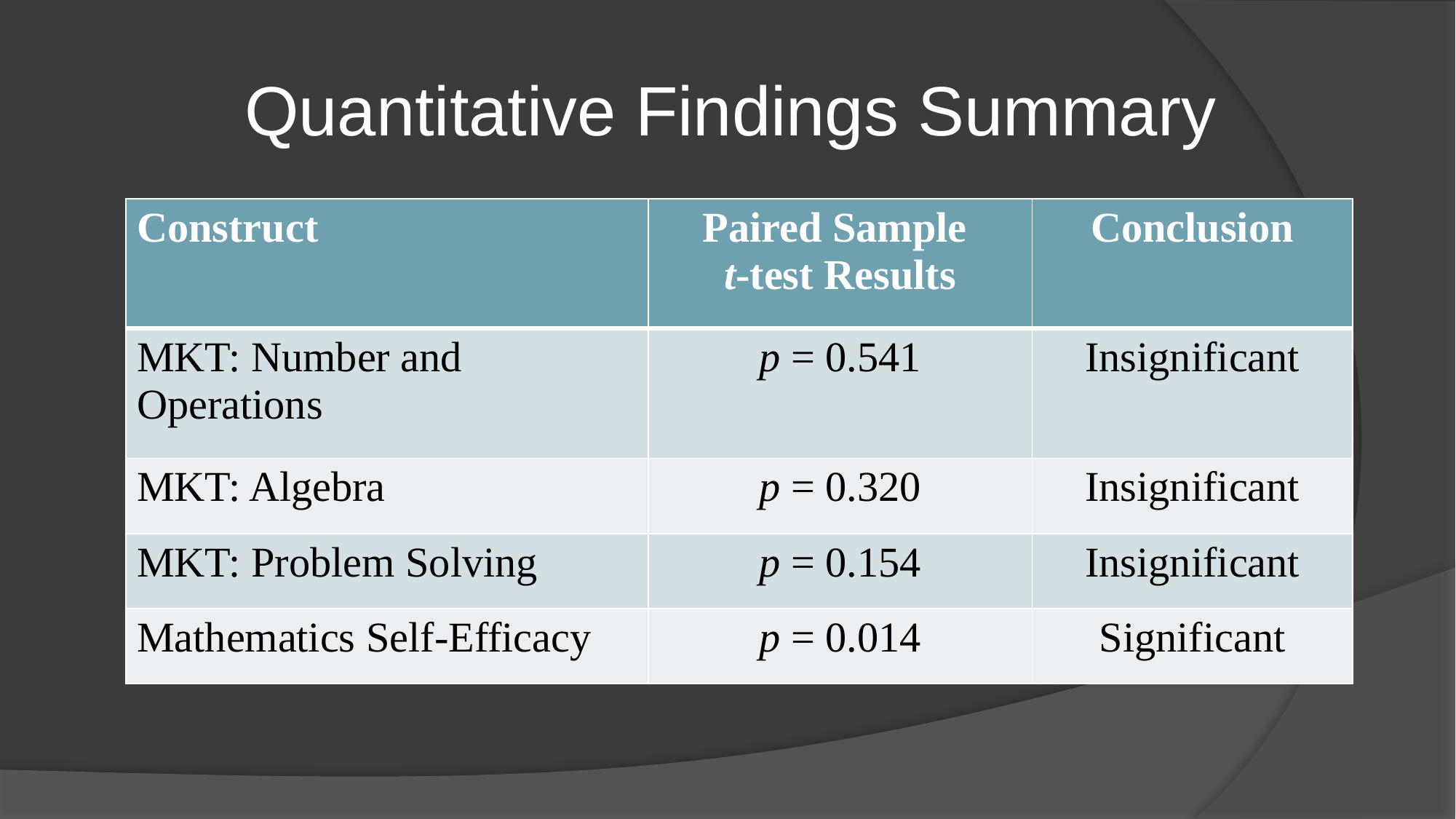

# Quantitative Findings Summary
| Construct | Paired Sample t-test Results | Conclusion |
| --- | --- | --- |
| MKT: Number and Operations | p = 0.541 | Insignificant |
| MKT: Algebra | p = 0.320 | Insignificant |
| MKT: Problem Solving | p = 0.154 | Insignificant |
| Mathematics Self-Efficacy | p = 0.014 | Significant |